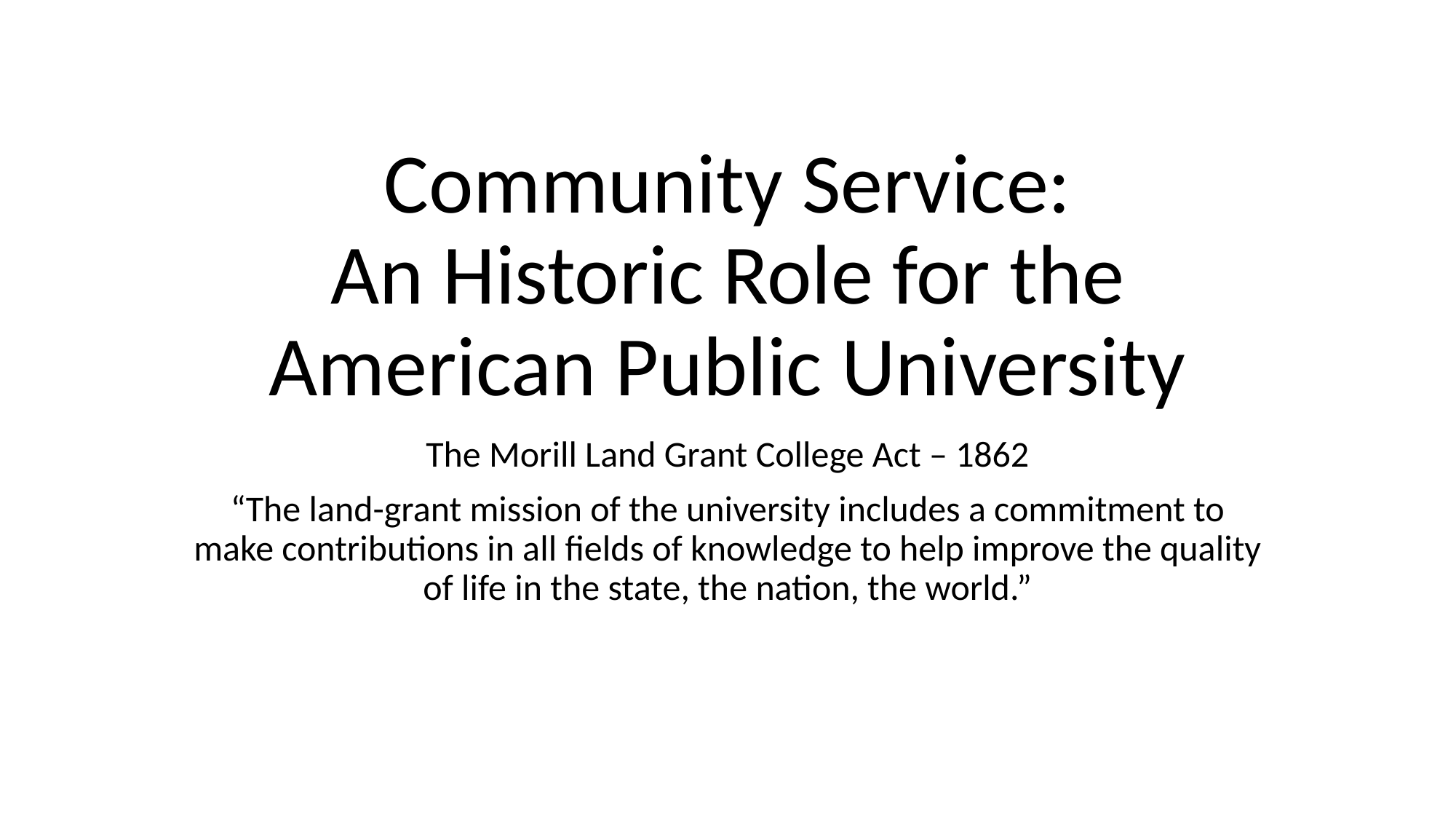

# Community Service: An Historic Role for the American Public University
The Morill Land Grant College Act – 1862
“The land-grant mission of the university includes a commitment to make contributions in all fields of knowledge to help improve the quality of life in the state, the nation, the world.”